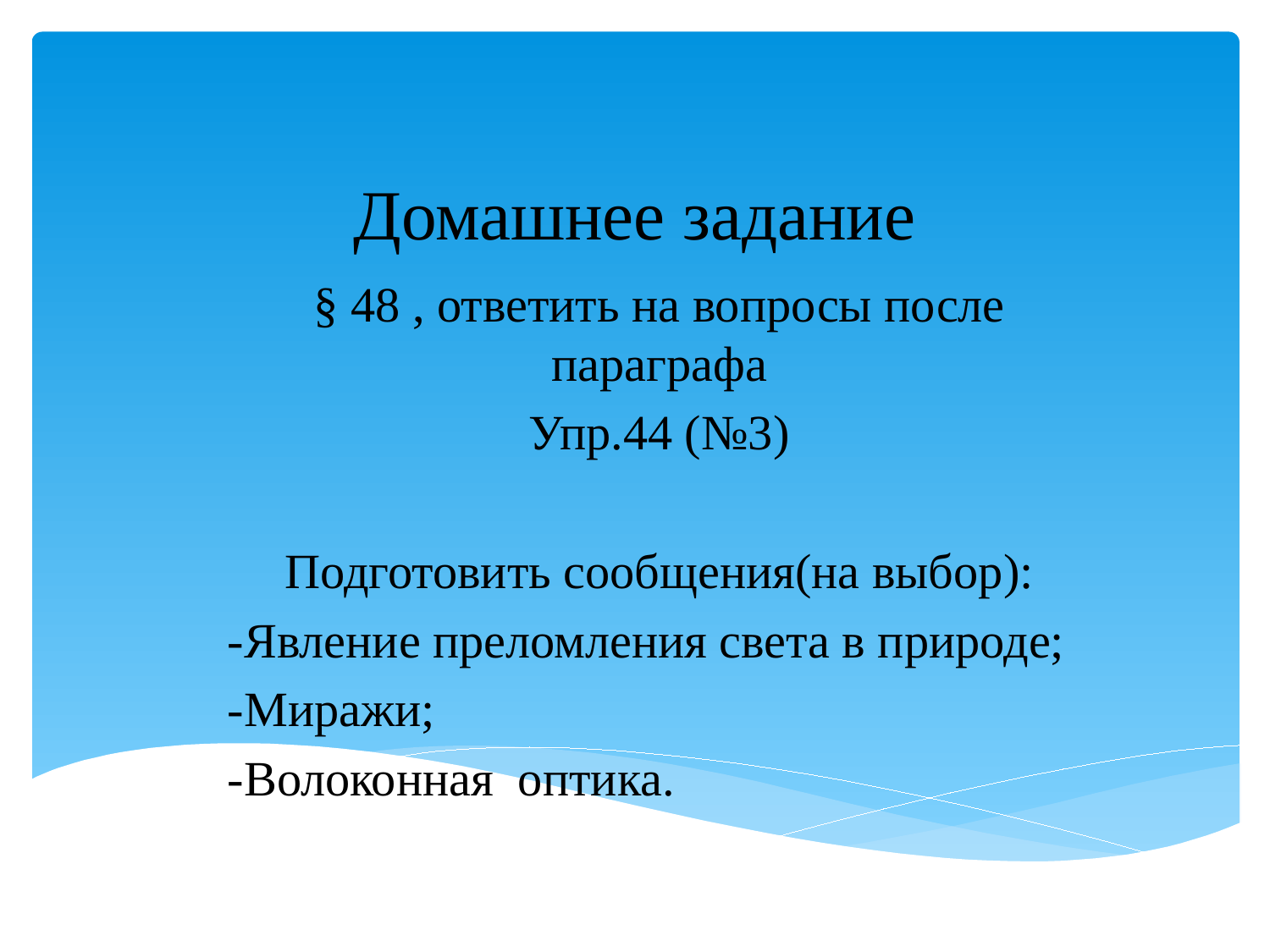

# Домашнее задание
§ 48 , ответить на вопросы после параграфа
Упр.44 (№3)

Подготовить сообщения(на выбор):
-Явление преломления света в природе;
-Миражи;
-Волоконная  оптика.